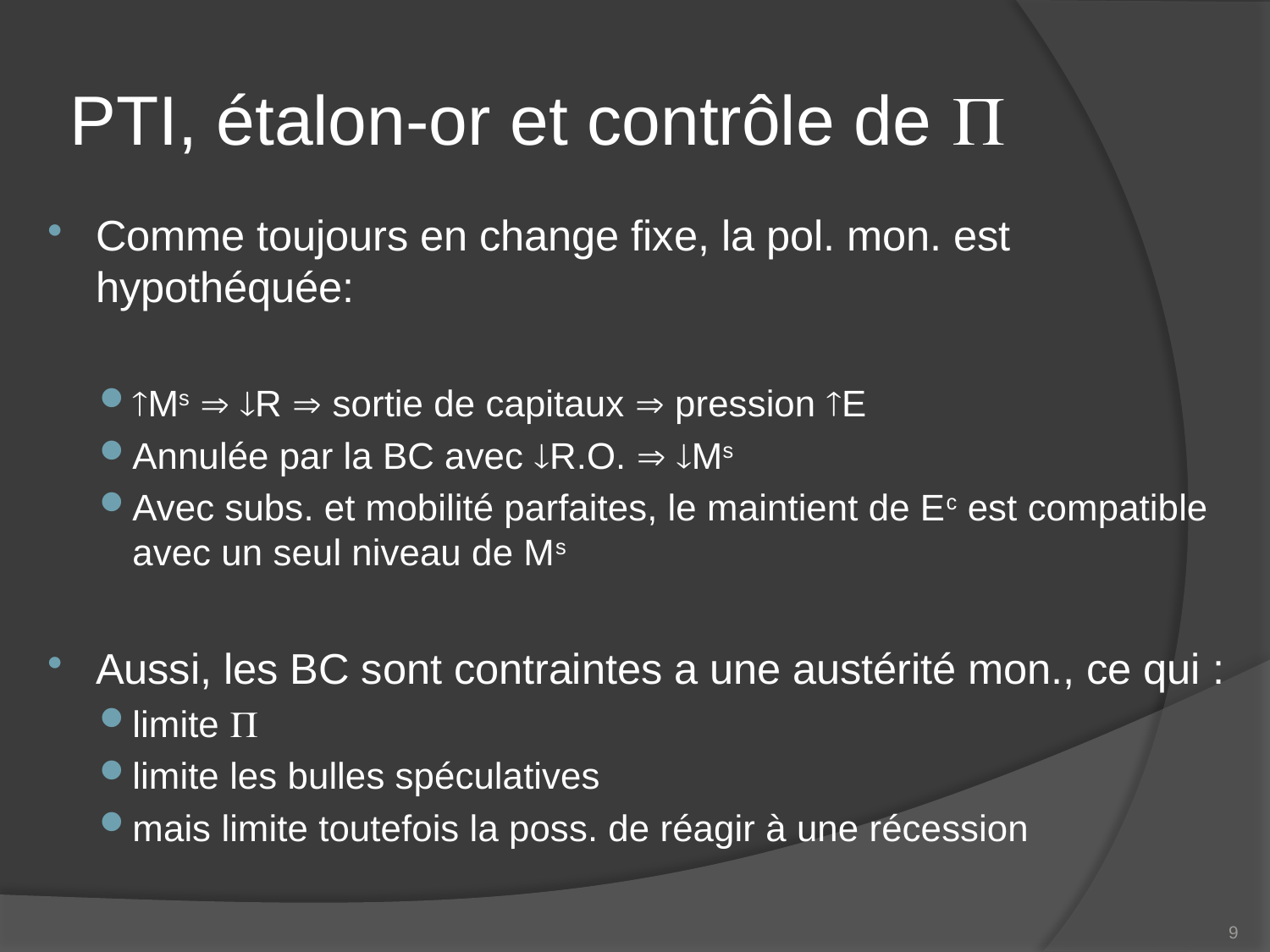

# PTI, étalon-or et contrôle de Π
Comme toujours en change fixe, la pol. mon. est hypothéquée:

↑Ms ⇒ ↓R ⇒ sortie de capitaux ⇒ pression ↑E
Annulée par la BC avec ↓R.O. ⇒ ↓Ms
Avec subs. et mobilité parfaites, le maintient de Ec est compatible avec un seul niveau de Ms

Aussi, les BC sont contraintes a une austérité mon., ce qui :
limite Π
limite les bulles spéculatives
mais limite toutefois la poss. de réagir à une récession

9